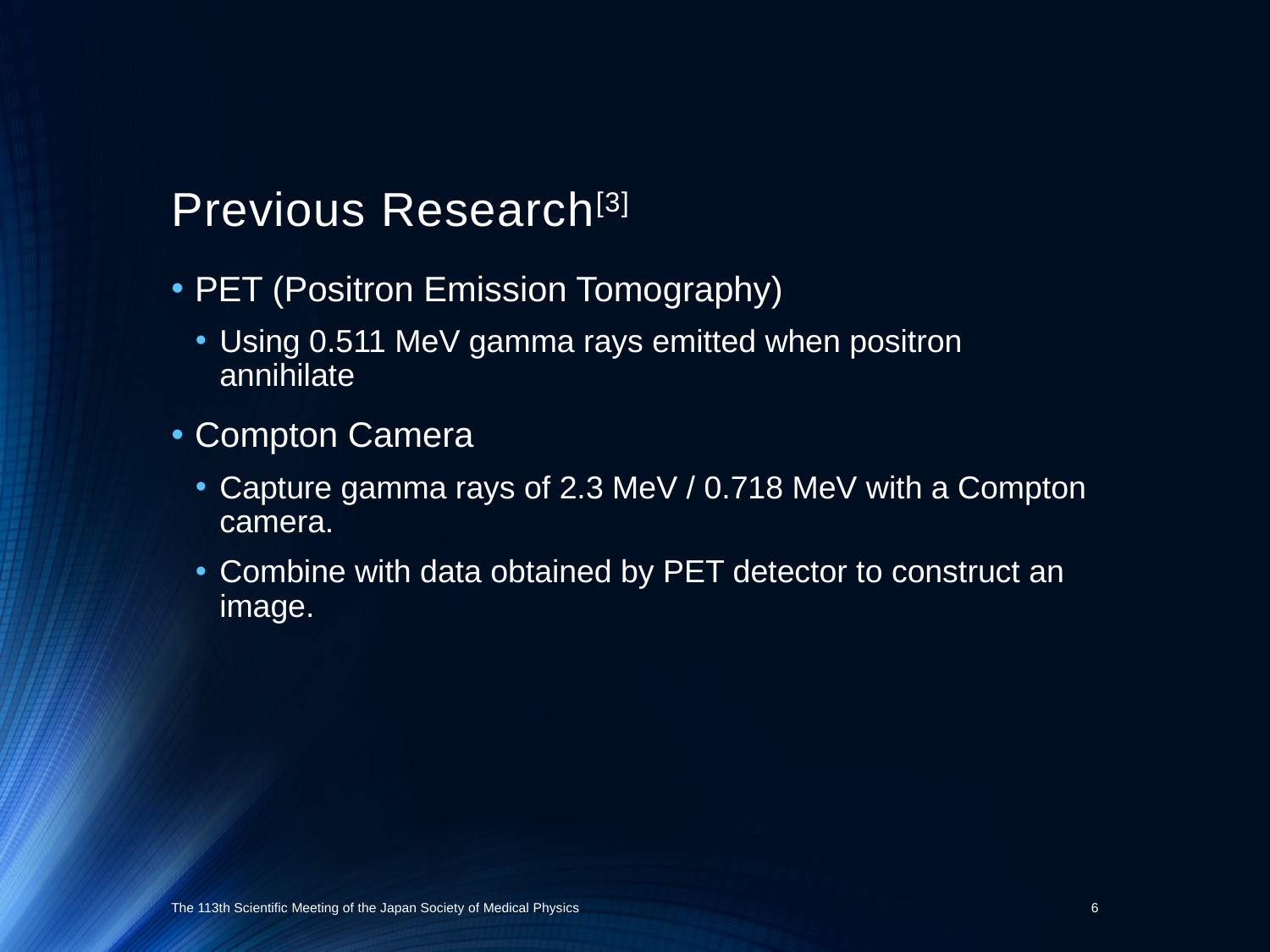

# Previous Research[3]
PET (Positron Emission Tomography)
Using 0.511 MeV gamma rays emitted when positron annihilate
Compton Camera
Capture gamma rays of 2.3 MeV / 0.718 MeV with a Compton camera.
Combine with data obtained by PET detector to construct an image.
The 113th Scientific Meeting of the Japan Society of Medical Physics
6